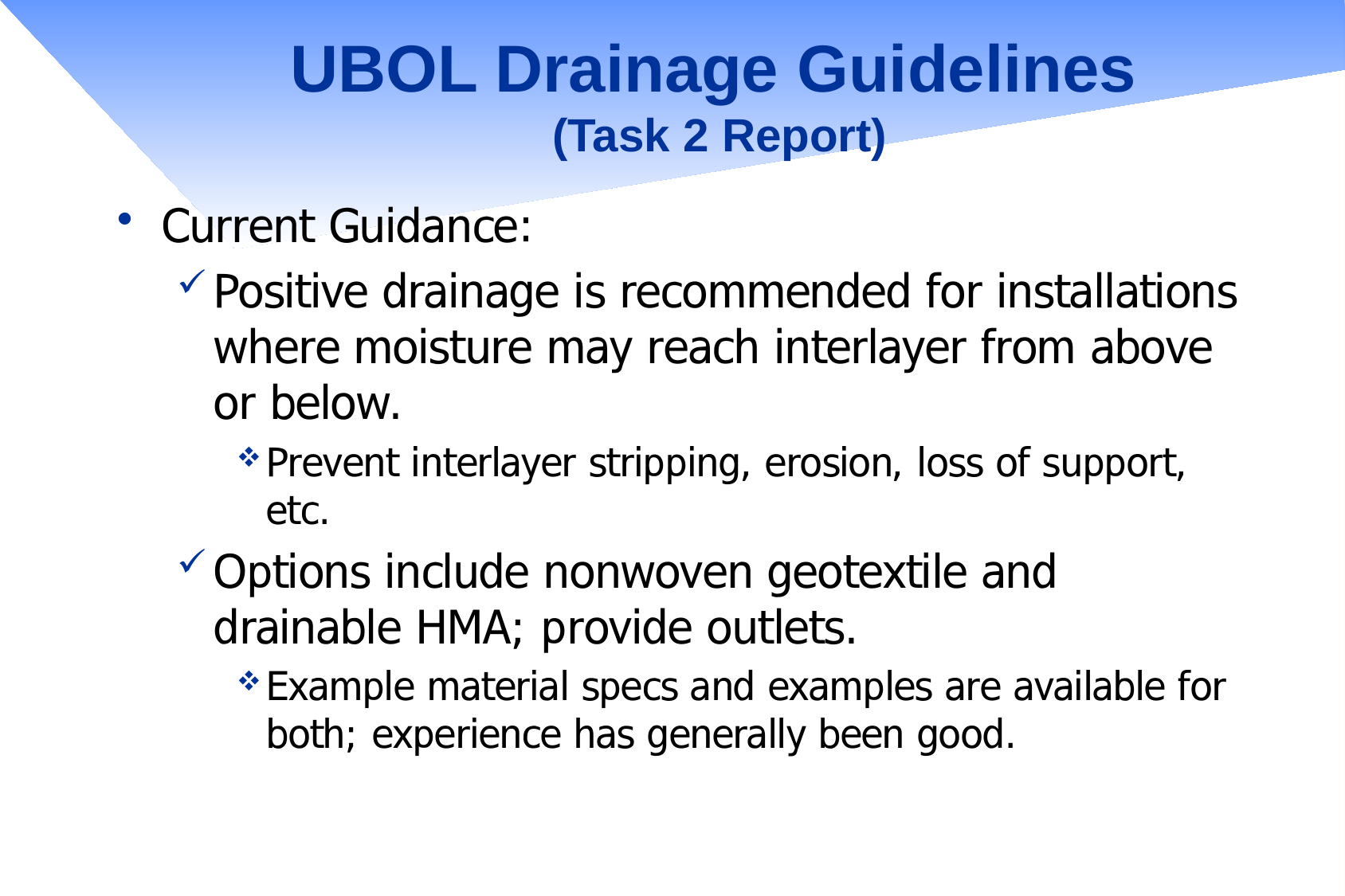

# UBOL Drainage Guidelines (Task 2 Report)
Current Guidance:
Positive drainage is recommended for installations where moisture may reach interlayer from above or below.
Prevent interlayer stripping, erosion, loss of support, etc.
Options include nonwoven geotextile and drainable HMA; provide outlets.
Example material specs and examples are available for both; experience has generally been good.